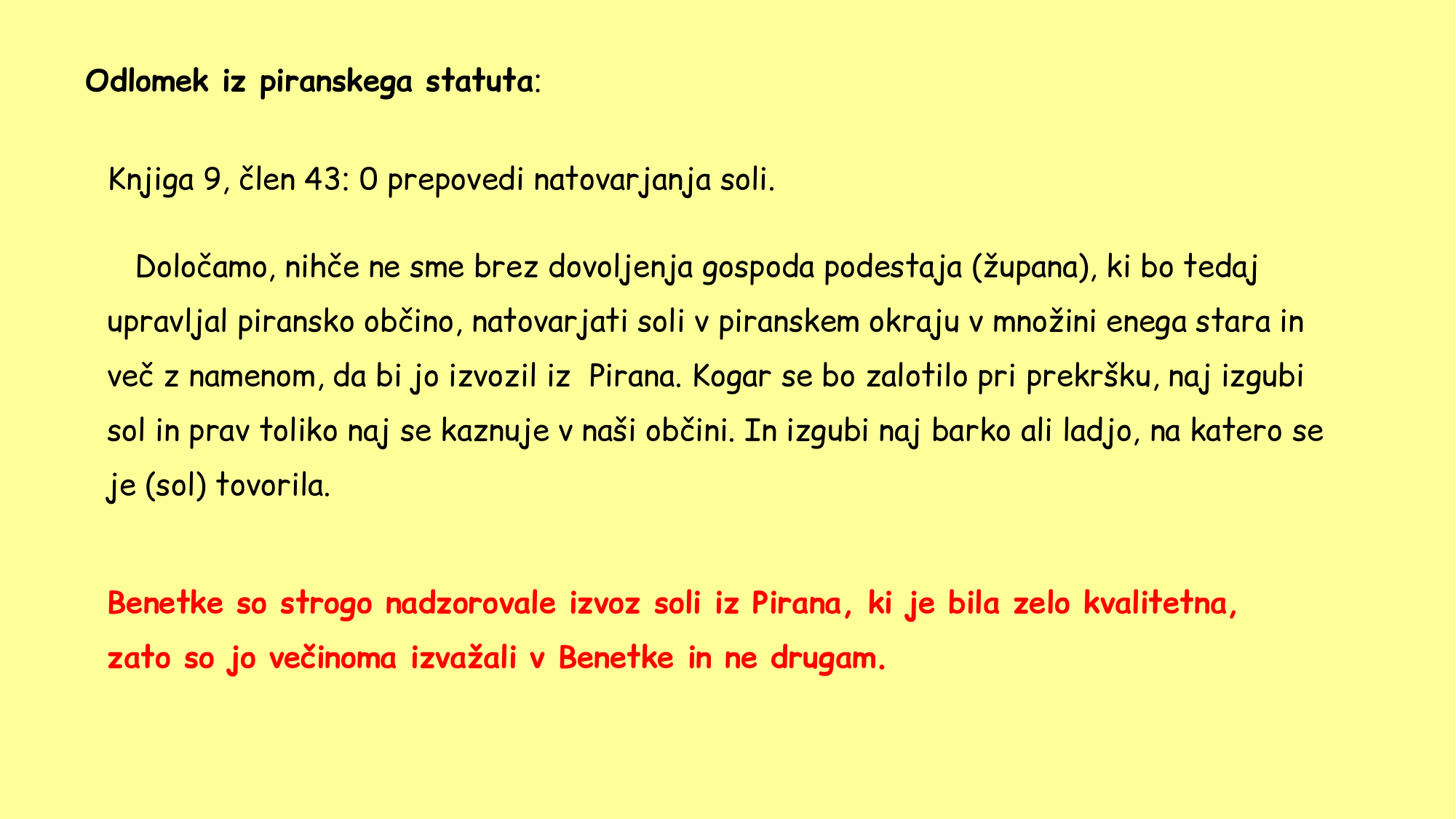

Odlomek iz piranskega statuta:
Knjiga 9, člen 43: 0 prepovedi natovarjanja soli.

   Določamo, nihče ne sme brez dovoljenja gospoda podestaja (župana), ki bo tedaj upravljal piransko občino, natovarjati soli v piranskem okraju v množini enega stara in več z namenom, da bi jo izvozil iz  Pirana. Kogar se bo zalotilo pri prekršku, naj izgubi sol in prav toliko naj se kaznuje v naši občini. In izgubi naj barko ali ladjo, na katero se je (sol) tovorila.
Benetke so strogo nadzorovale izvoz soli iz Pirana, ki je bila zelo kvalitetna, zato so jo večinoma izvažali v Benetke in ne drugam.